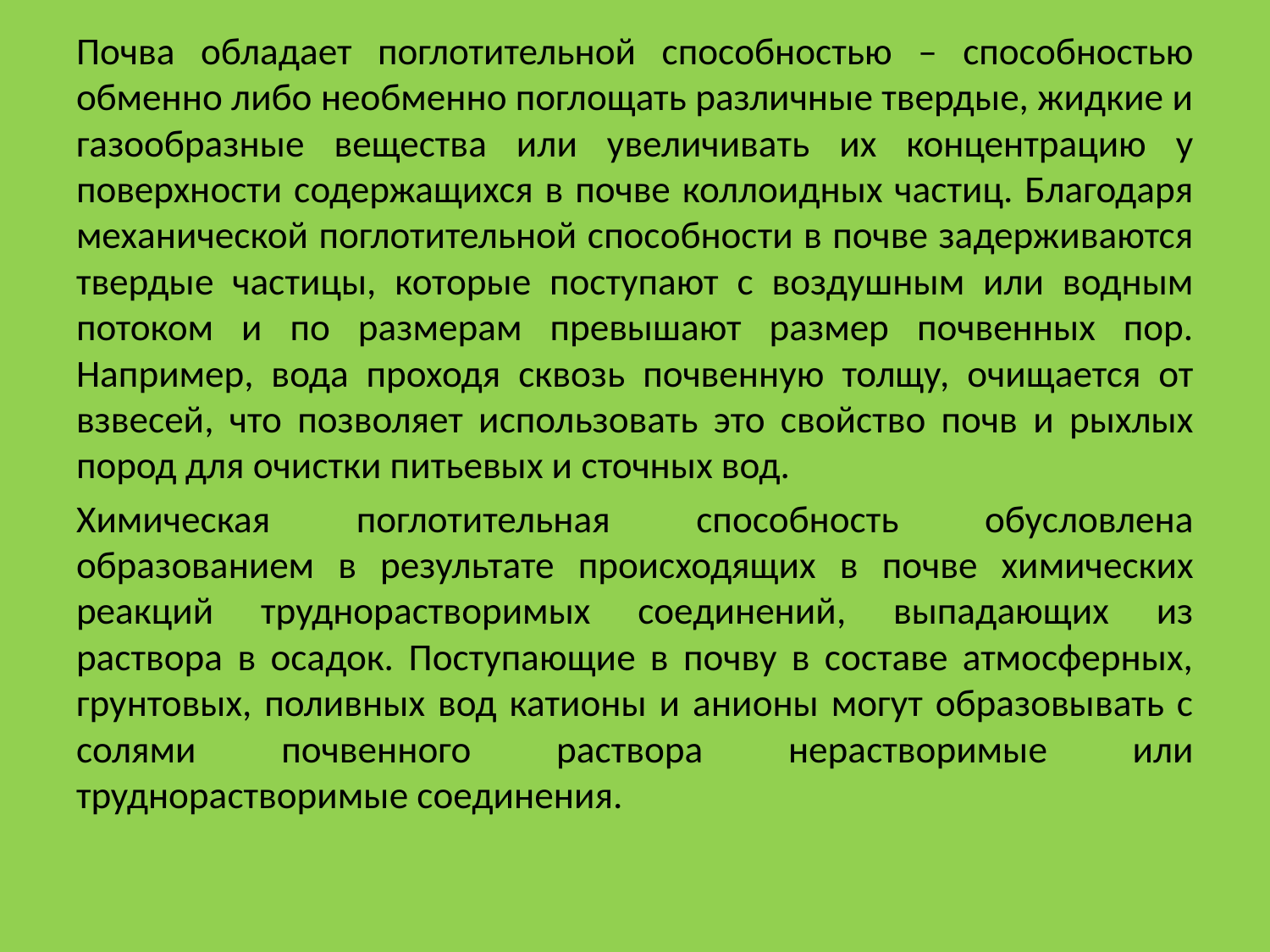

Почва обладает поглотительной способностью – способностью обменно либо необменно поглощать различные твердые, жидкие и газообразные вещества или увеличивать их концентрацию у поверхности содержащихся в почве коллоидных частиц. Благодаря механической поглотительной способности в почве задерживаются твердые частицы, которые поступают с воздушным или водным потоком и по размерам превышают размер почвенных пор. Например, вода проходя сквозь почвенную толщу, очищается от взвесей, что позволяет использовать это свойство почв и рыхлых пород для очистки питьевых и сточных вод.
Химическая поглотительная способность обусловлена образованием в результате происходящих в почве химических реакций труднорастворимых соединений, выпадающих из раствора в осадок. Поступающие в почву в составе атмосферных, грунтовых, поливных вод катионы и анионы могут образовывать с солями почвенного раствора нерастворимые или труднорастворимые соединения.